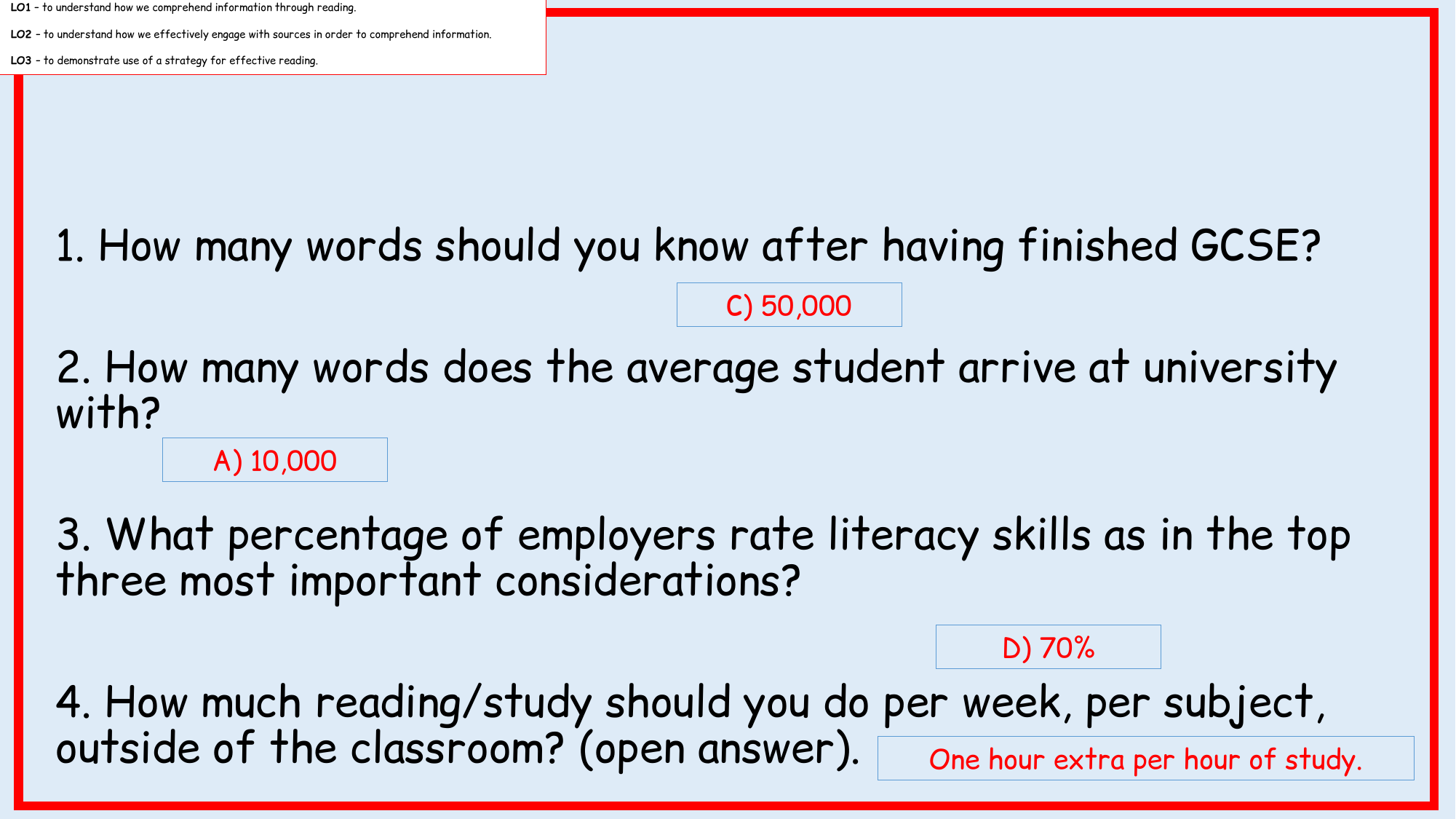

LO1 – to understand how we comprehend information through reading.
LO2 – to understand how we effectively engage with sources in order to comprehend information.
LO3 – to demonstrate use of a strategy for effective reading.

1. How many words should you know after having finished GCSE?

2. How many words does the average student arrive at university with?

3. What percentage of employers rate literacy skills as in the top three most important considerations?

4. How much reading/study should you do per week, per subject, outside of the classroom? (open answer).

C) 50,000
A) 10,000
D) 70%
One hour extra per hour of study.